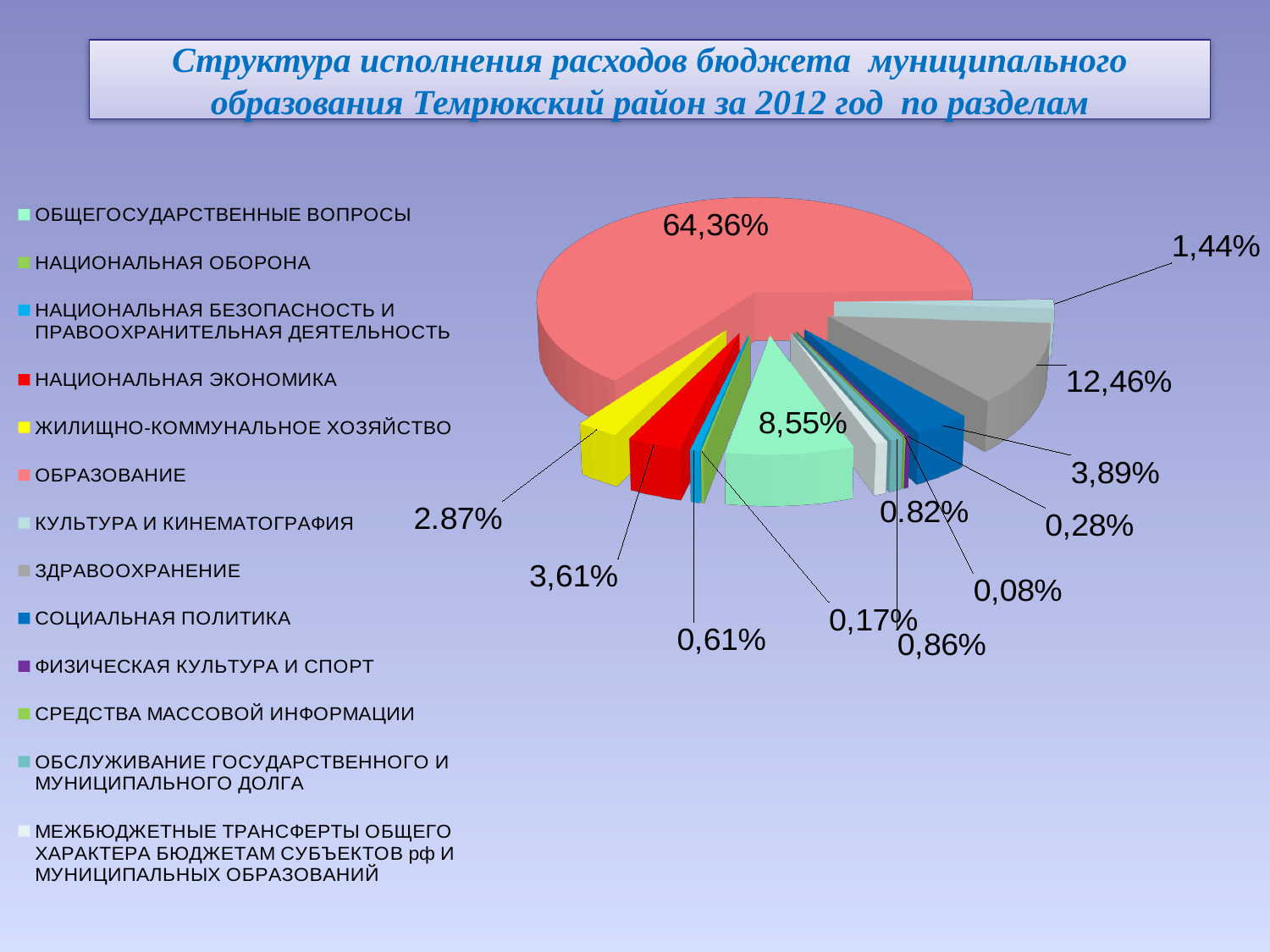

# Структура исполнения расходов бюджета  муниципального образования Темрюкский район за 2012 год  по разделам

[unsupported chart]